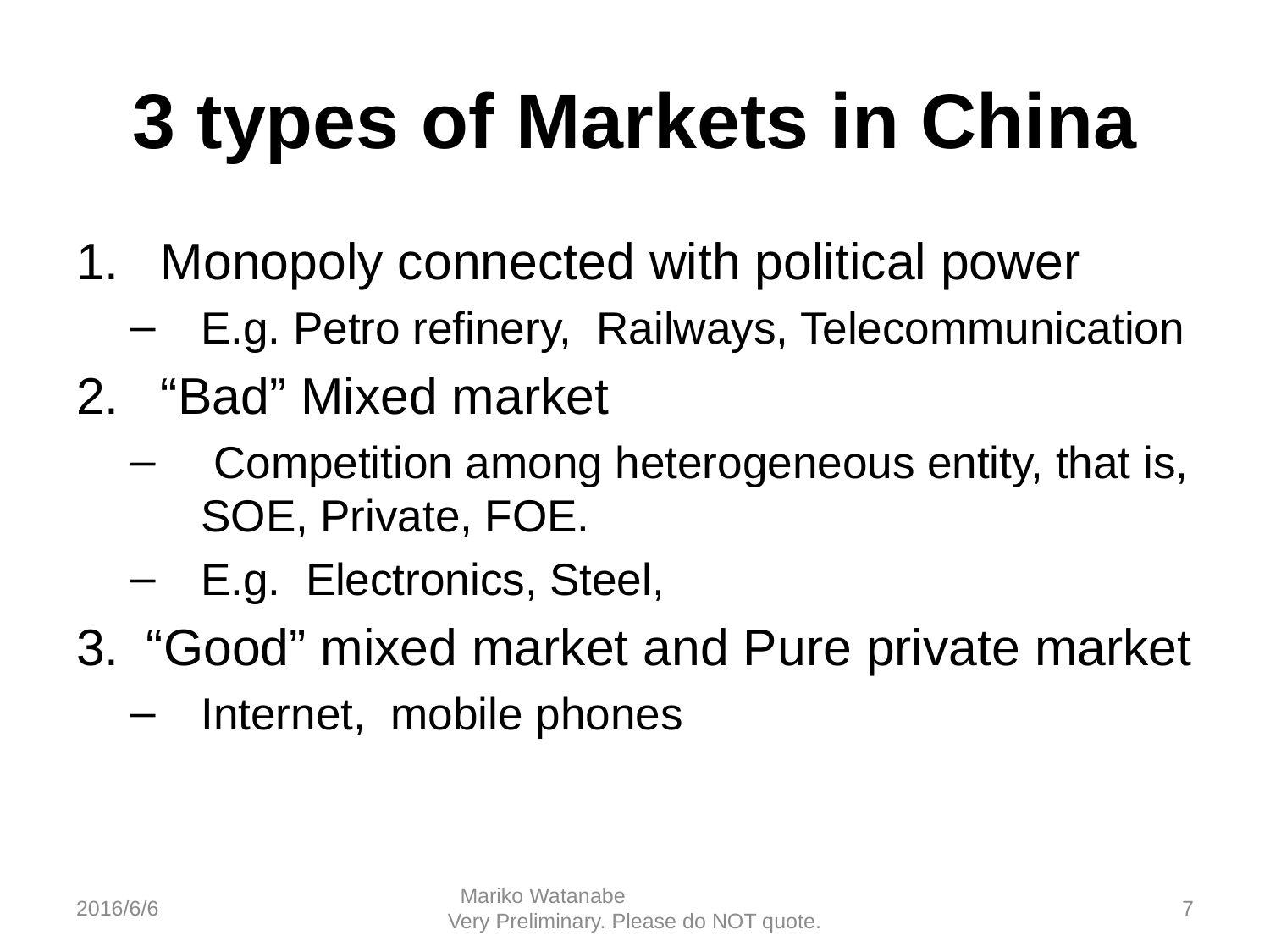

# 3 types of Markets in China
 Monopoly connected with political power
E.g. Petro refinery,  Railways, Telecommunication
 “Bad” Mixed market
 Competition among heterogeneous entity, that is, SOE, Private, FOE.
E.g.  Electronics, Steel,
“Good” mixed market and Pure private market
Internet,  mobile phones

2016/6/6
Mariko Watanabe                                Very Preliminary. Please do NOT quote.
7